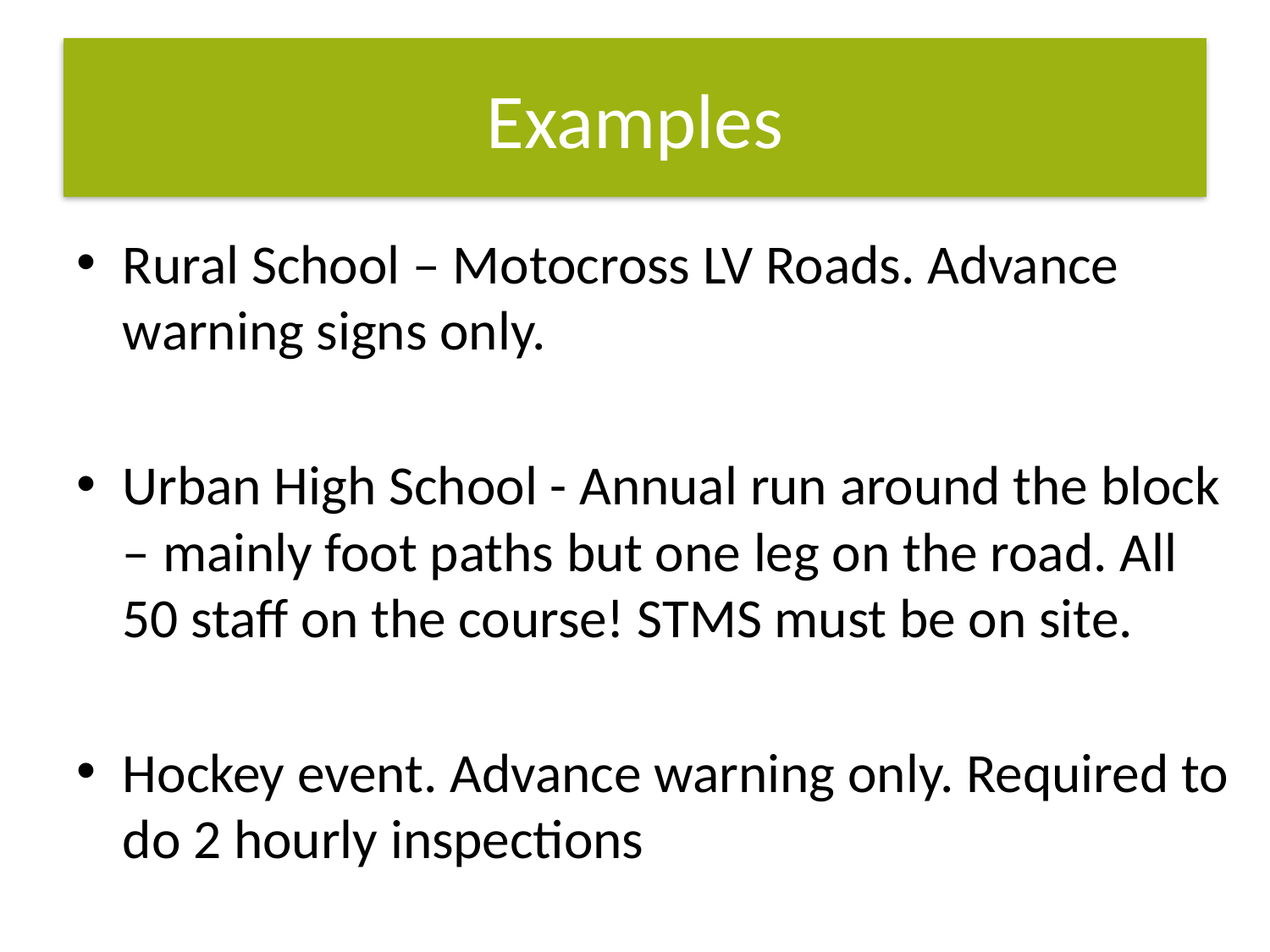

# Examples
Rural School – Motocross LV Roads. Advance warning signs only.

Urban High School - Annual run around the block – mainly foot paths but one leg on the road. All 50 staff on the course! STMS must be on site.

Hockey event. Advance warning only. Required to do 2 hourly inspections